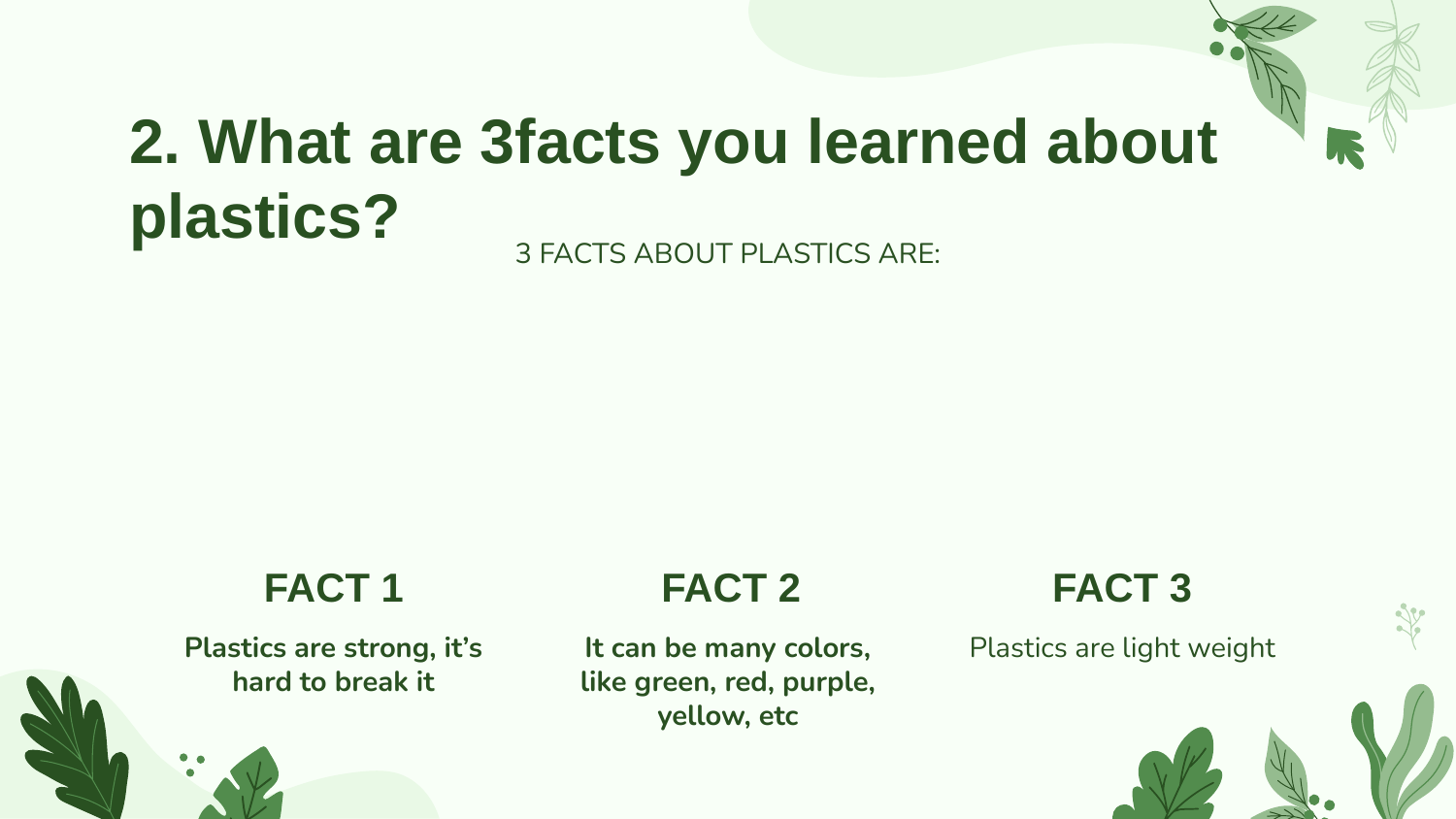

# 2. What are 3facts you learned about plastics?
3 FACTS ABOUT PLASTICS ARE:
FACT 1
FACT 2
FACT 3
Plastics are strong, it’s hard to break it
It can be many colors, like green, red, purple, yellow, etc
Plastics are light weight